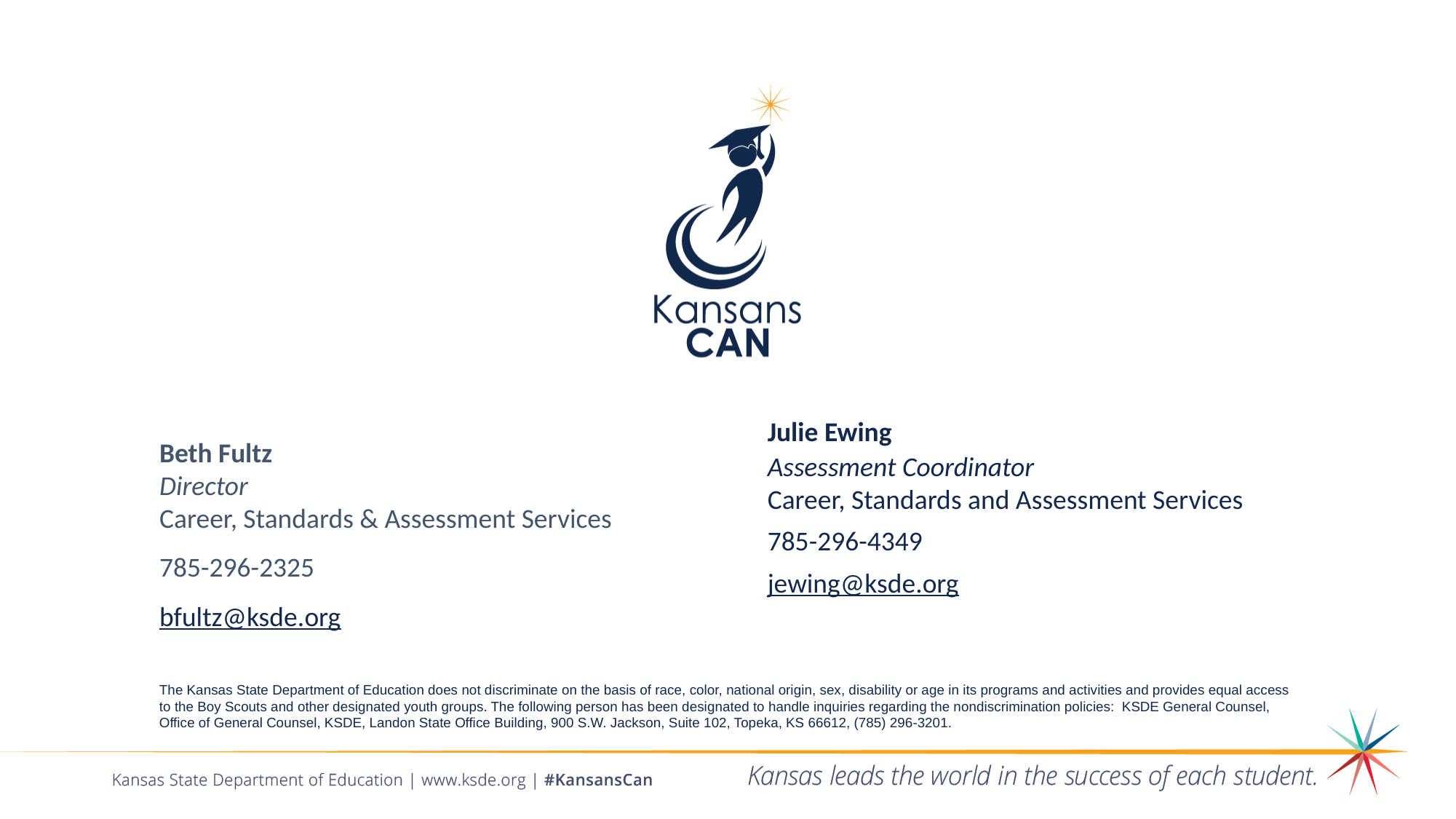

Beth Fultz
Director
Career, Standards & Assessment Services
785-296-2325
bfultz@ksde.org

Julie Ewing
Assessment Coordinator
Career, Standards and Assessment Services
785-296-4349
jewing@ksde.org